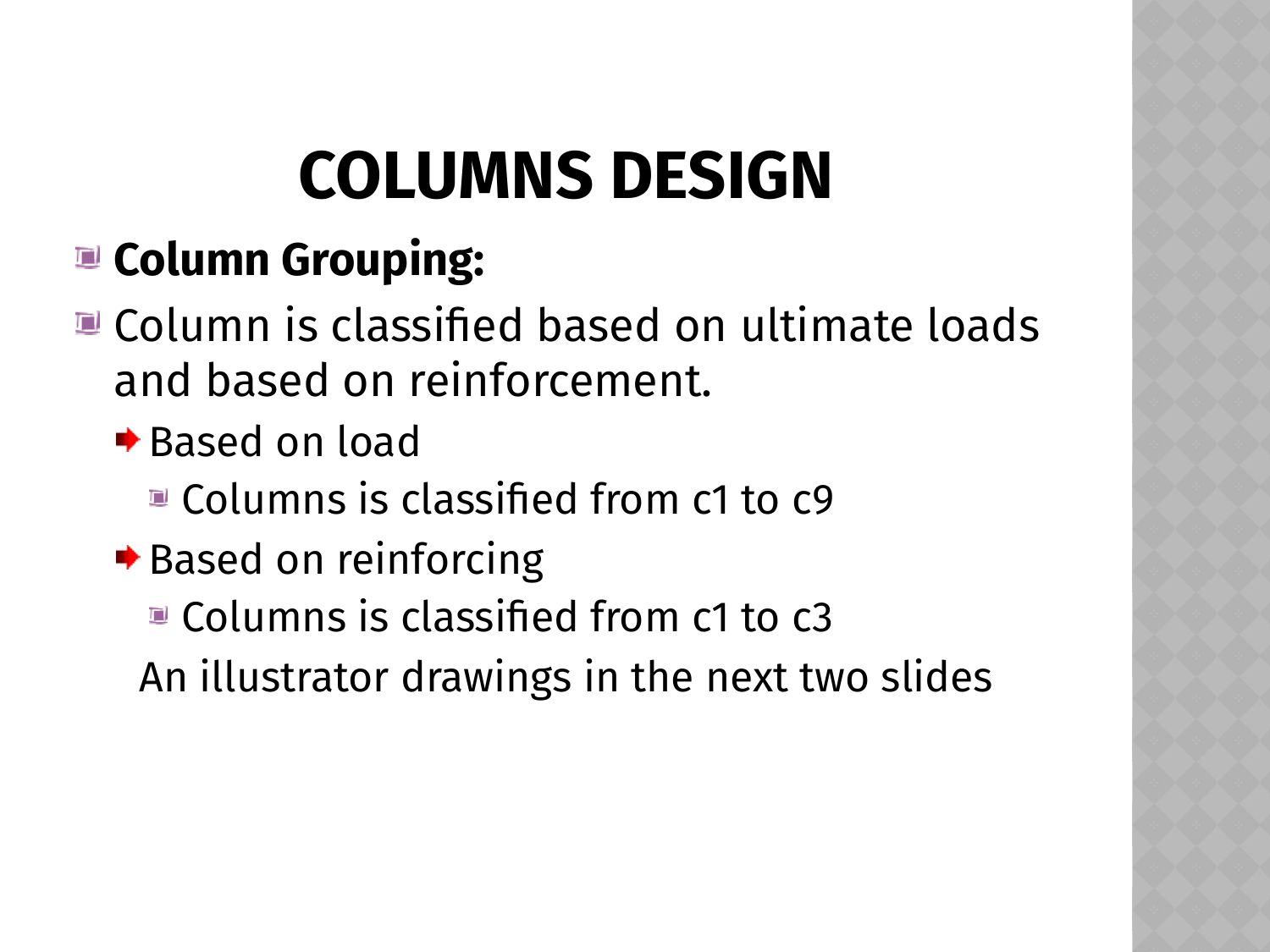

# Columns Design
Column Grouping:
Column is classified based on ultimate loads and based on reinforcement.
Based on load
Columns is classified from c1 to c9
Based on reinforcing
Columns is classified from c1 to c3
An illustrator drawings in the next two slides